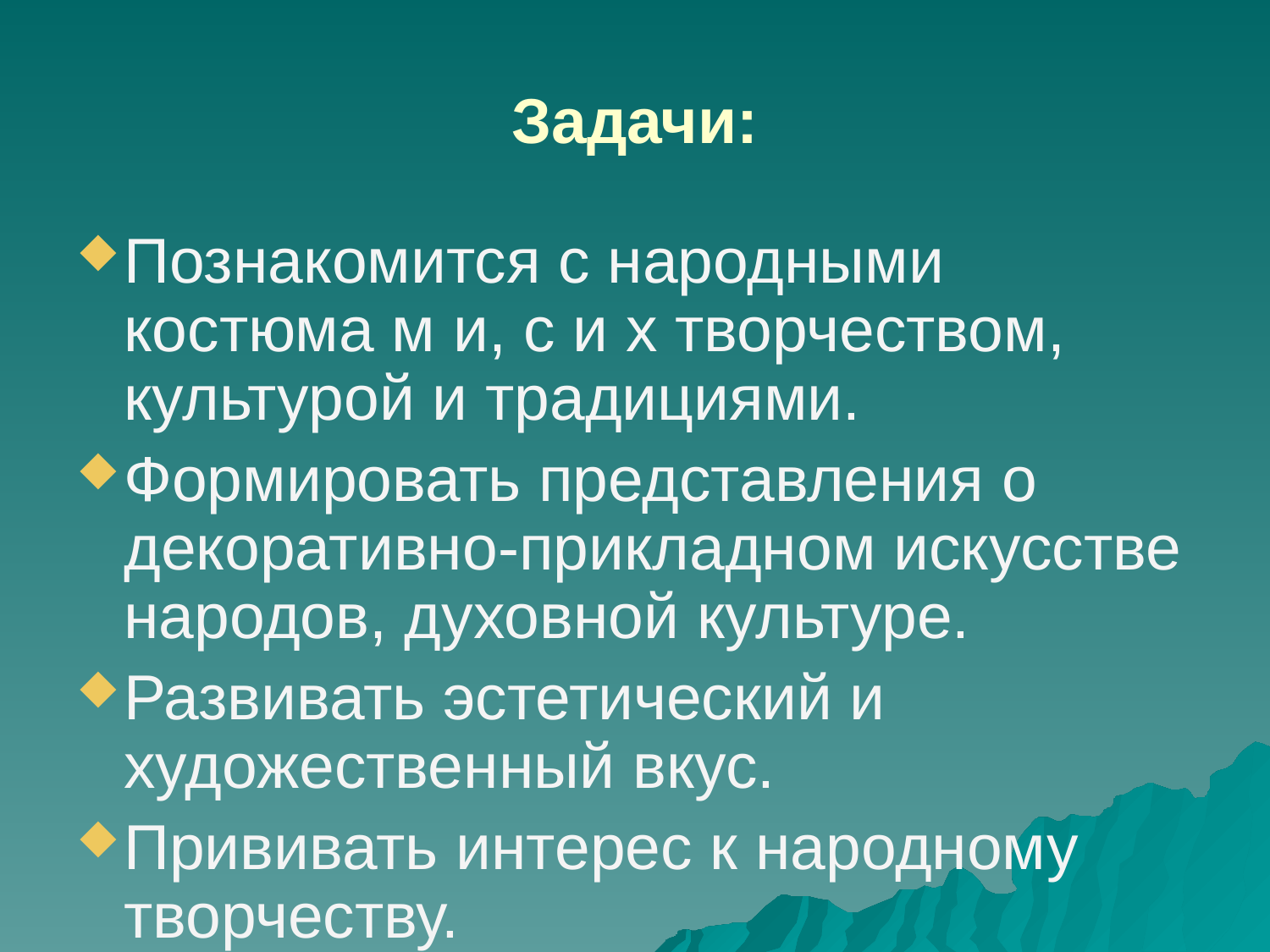

# Задачи:
Познакомится с народными костюма м и, с и х творчеством, культурой и традициями.
Формировать представления о декоративно-прикладном искусстве народов, духовной культуре.
Развивать эстетический и художественный вкус.
Прививать интерес к народному творчеству.